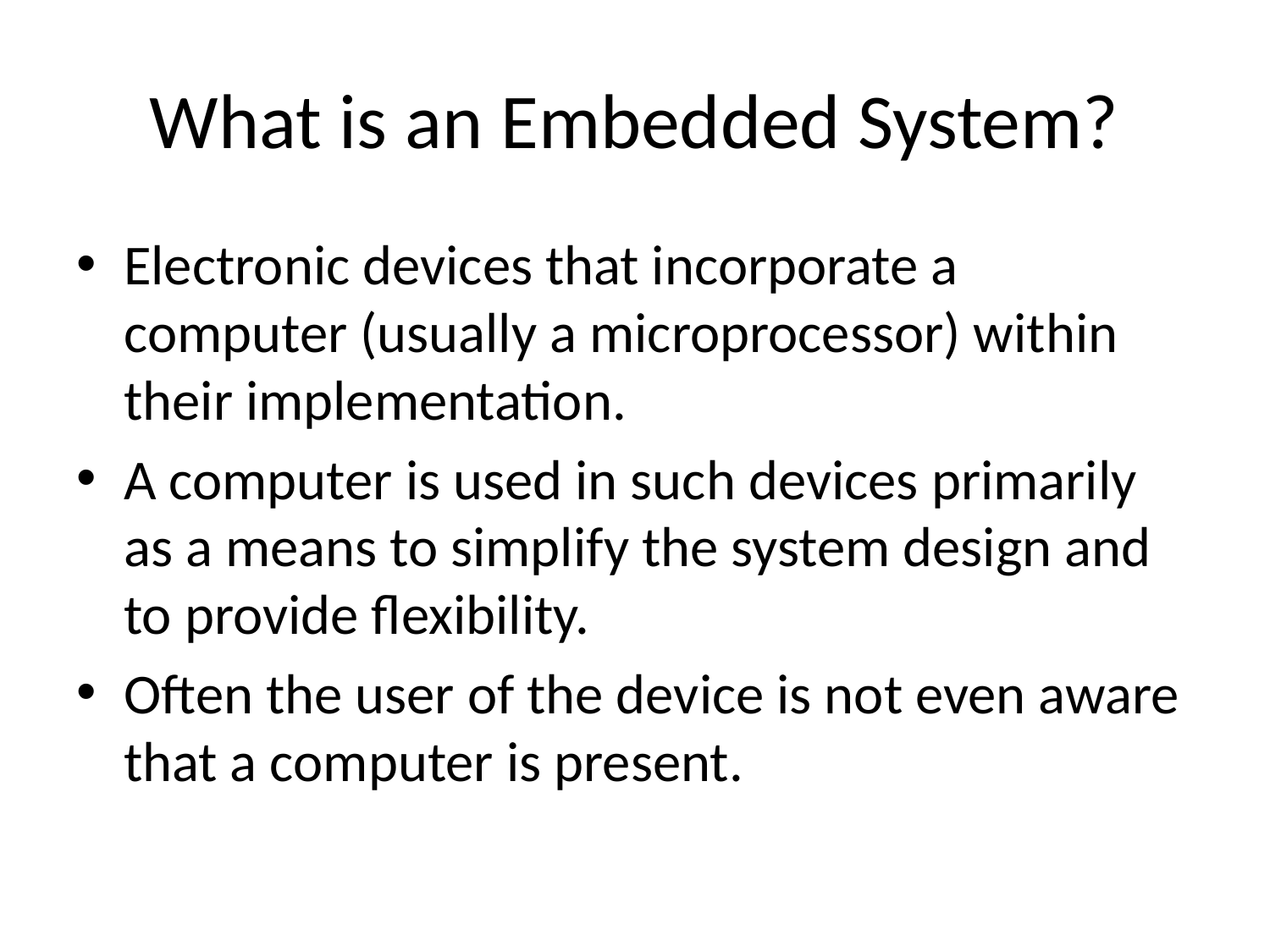

# What is an Embedded System?
Electronic devices that incorporate a computer (usually a microprocessor) within their implementation.
A computer is used in such devices primarily as a means to simplify the system design and to provide flexibility.
Often the user of the device is not even aware that a computer is present.